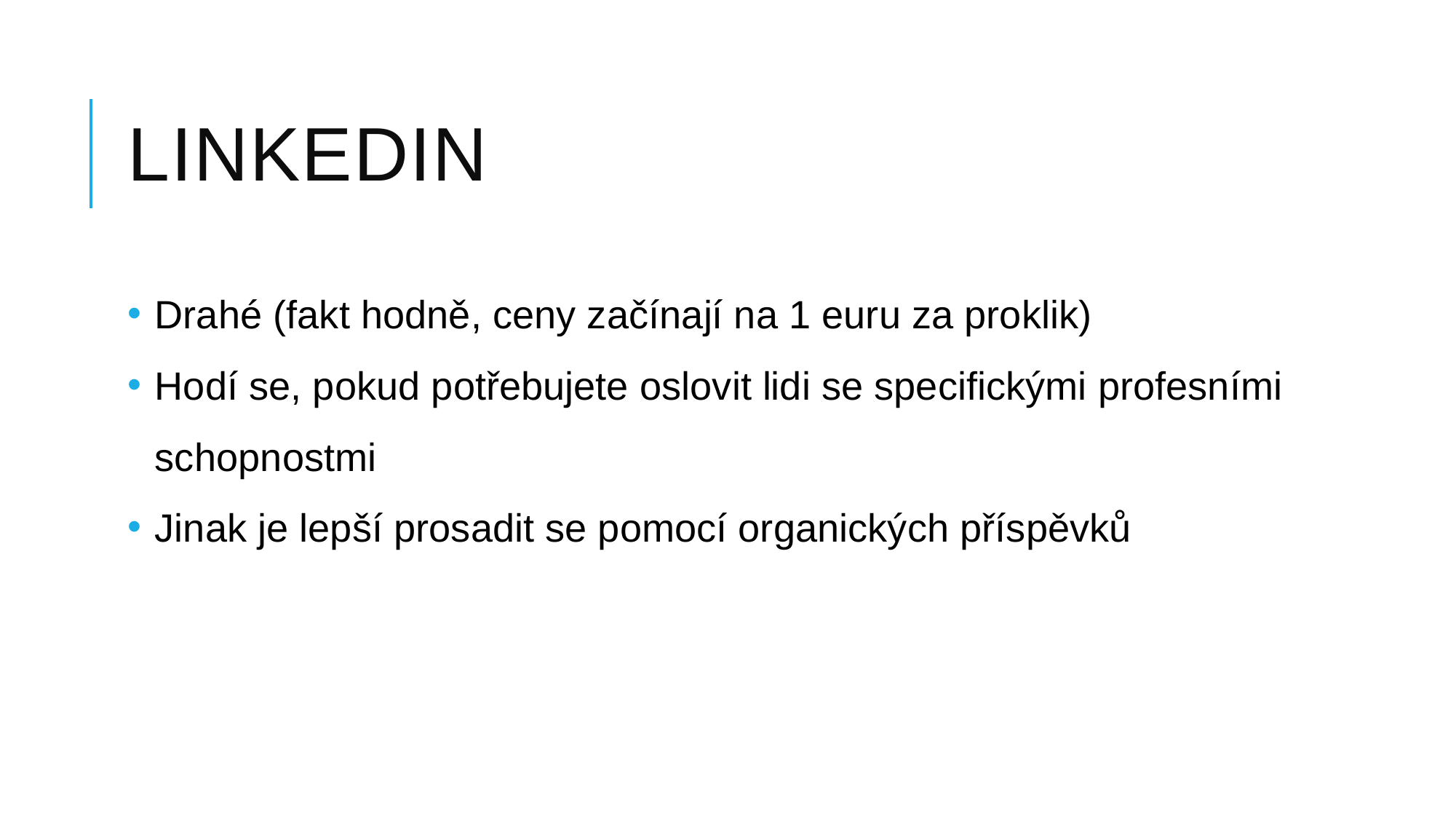

# LinkedIn
Drahé (fakt hodně, ceny začínají na 1 euru za proklik)
Hodí se, pokud potřebujete oslovit lidi se specifickými profesními schopnostmi
Jinak je lepší prosadit se pomocí organických příspěvků